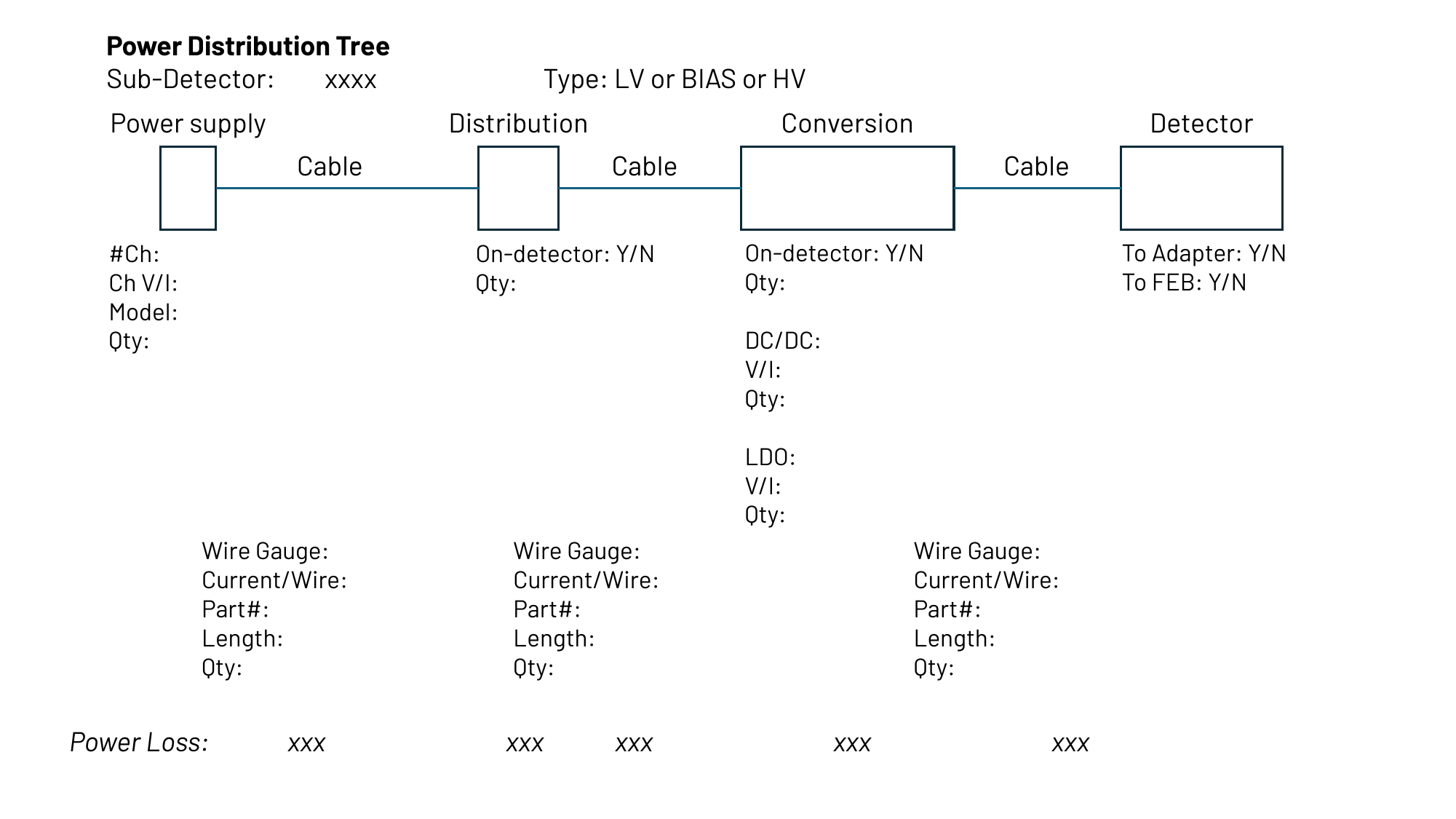

Power Distribution Tree
Sub-Detector:	xxxx		Type: LV or BIAS or HV
Power supply
Distribution
Conversion
Detector
Cable
Cable
Cable

On-detector: Y/N
Qty:

DC/DC:
V/I:
Qty:

LDO:
V/I:
Qty:
To Adapter: Y/N
To FEB: Y/N
#Ch:
Ch V/I:
Model:
Qty:
On-detector: Y/N
Qty:
Wire Gauge:
Current/Wire:
Part#:
Length:
Qty:
Wire Gauge:
Current/Wire:
Part#:
Length:
Qty:
Wire Gauge:
Current/Wire:
Part#:
Length:
Qty:
Power Loss:	xxx		xxx	xxx		xxx		xxx